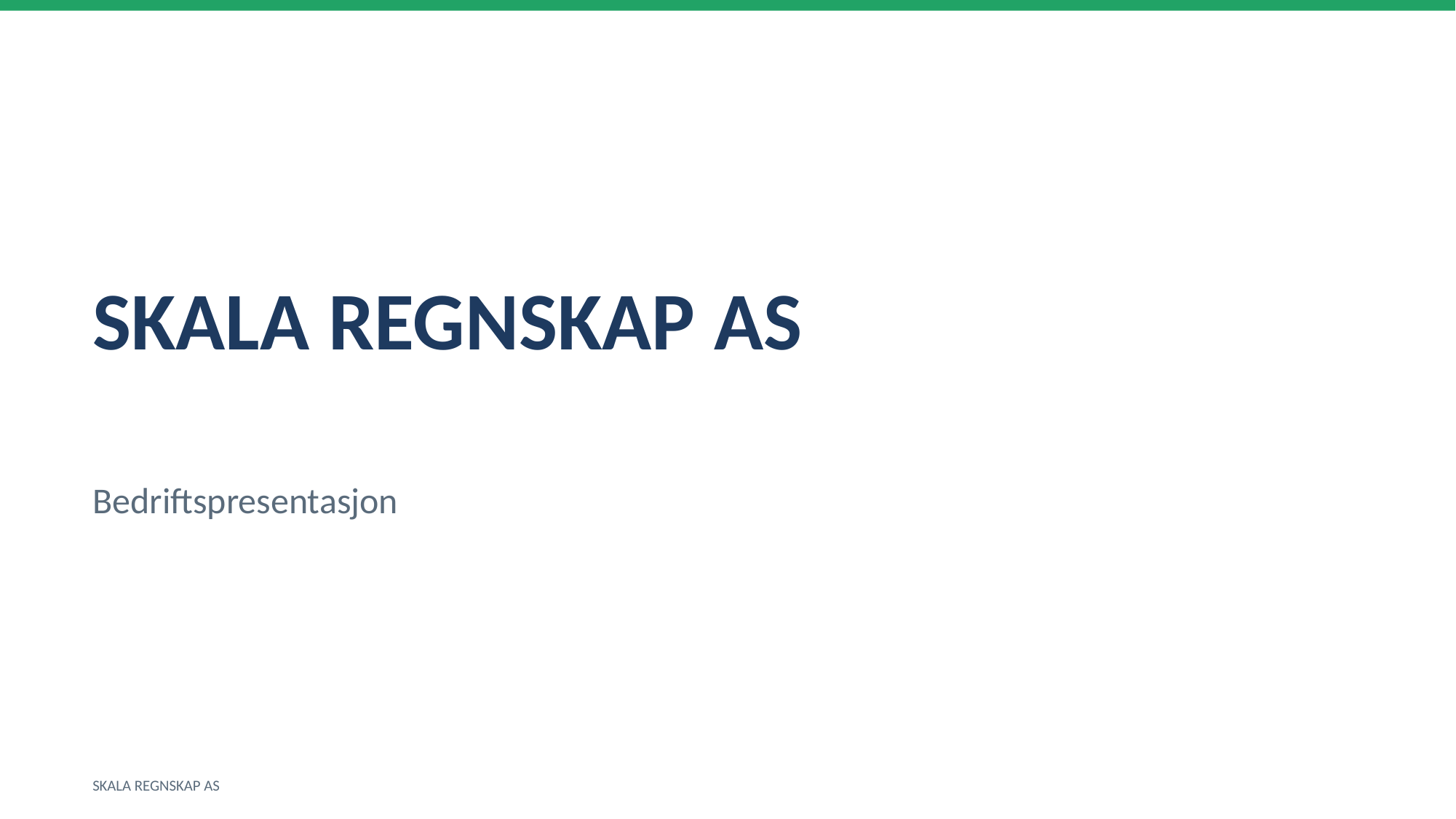

SKALA REGNSKAP AS
Bedriftspresentasjon
SKALA REGNSKAP AS